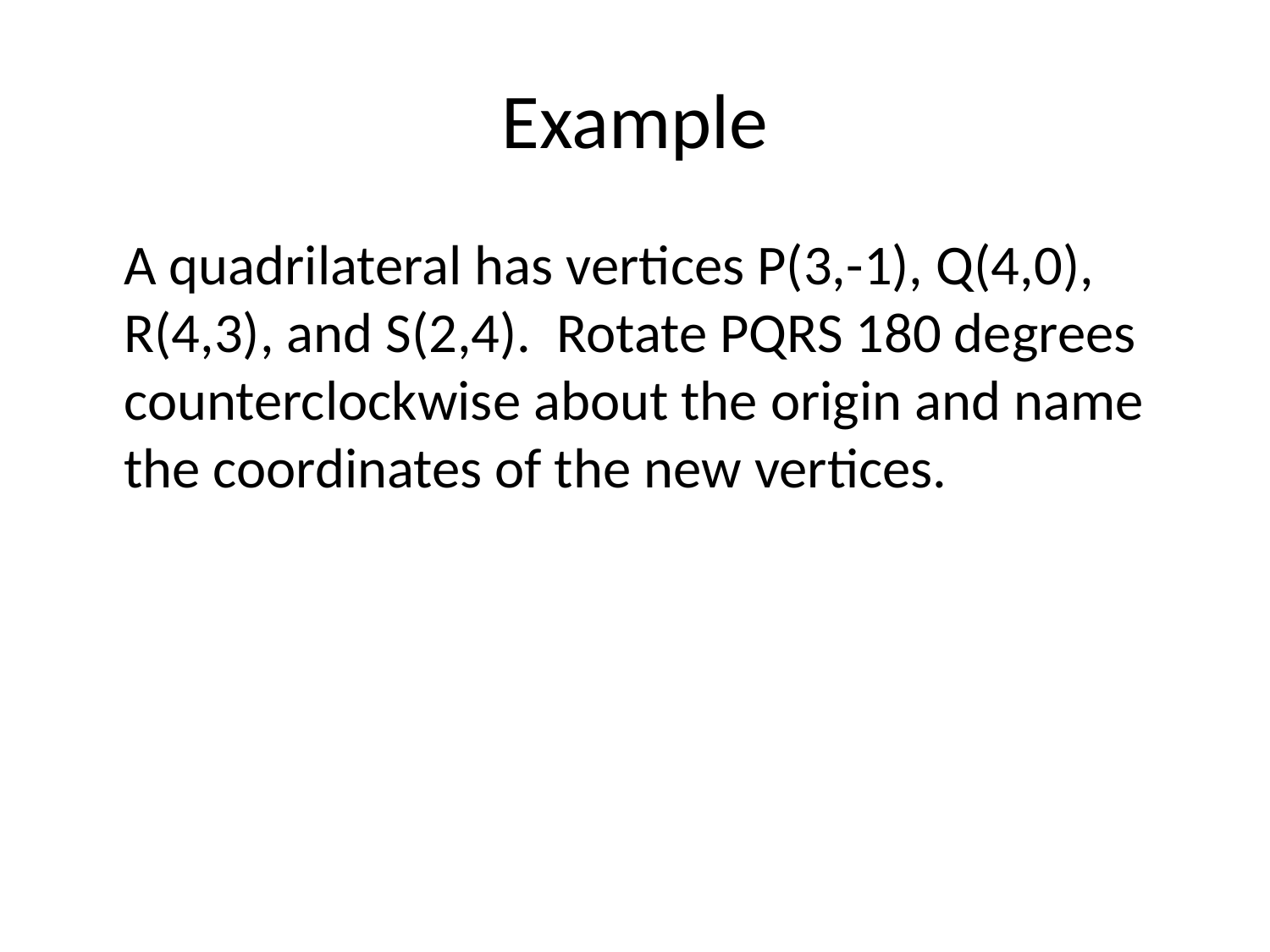

# Example
	A quadrilateral has vertices P(3,-1), Q(4,0), R(4,3), and S(2,4).  Rotate PQRS 180 degrees counterclockwise about the origin and name the coordinates of the new vertices.